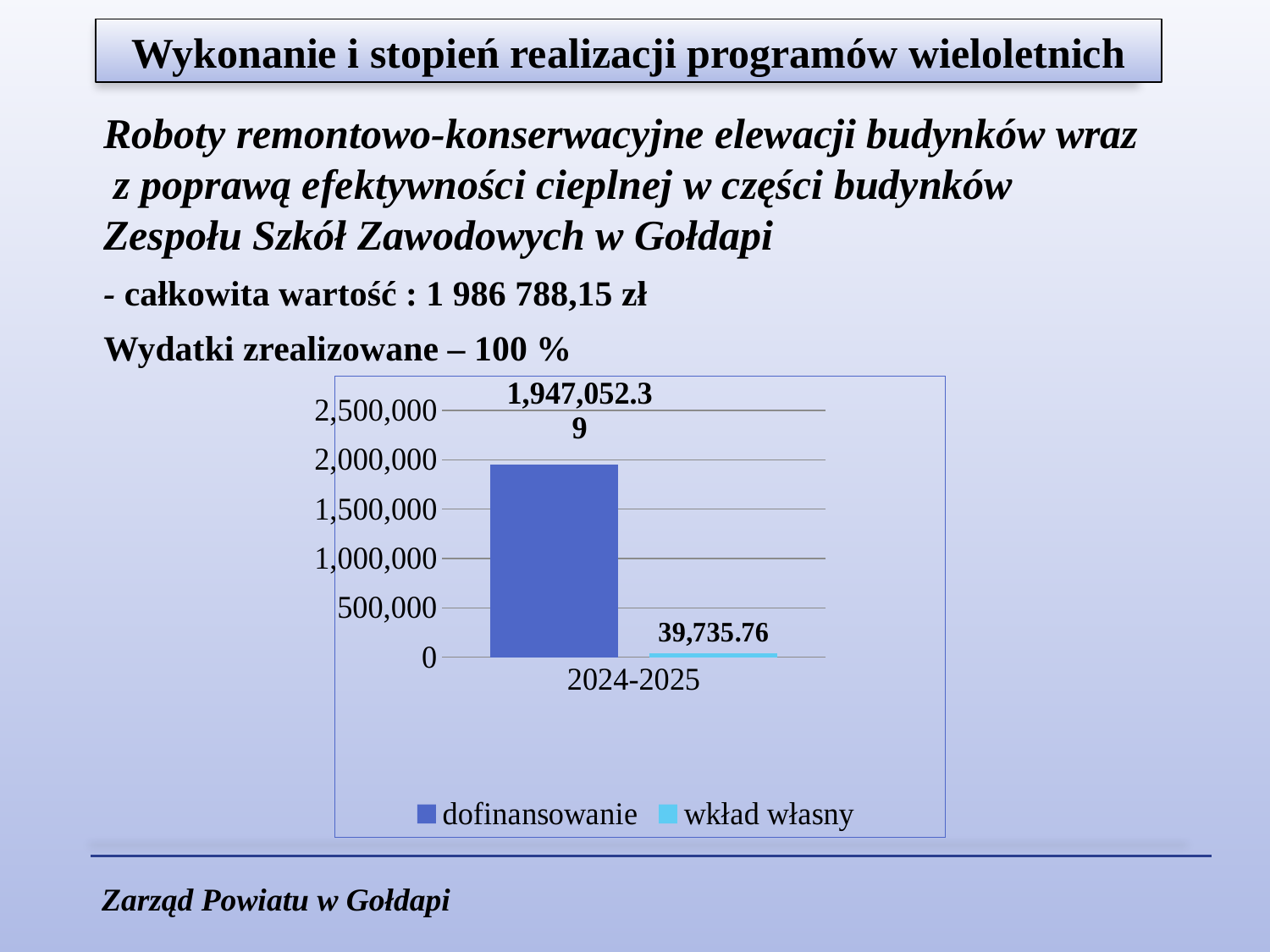

Wykonanie i stopień realizacji programów wieloletnich

Roboty remontowo-konserwacyjne elewacji budynków wraz
 z poprawą efektywności cieplnej w części budynków
Zespołu Szkół Zawodowych w Gołdapi
- całkowita wartość : 1 986 788,15 zł
Wydatki zrealizowane – 100 %

### Chart

| Category | dofinansowanie | wkład własny  |
|---|---|---|
| 2024-2025 | 1947052.39 | 39735.76 |
Zarząd Powiatu w Gołdapi